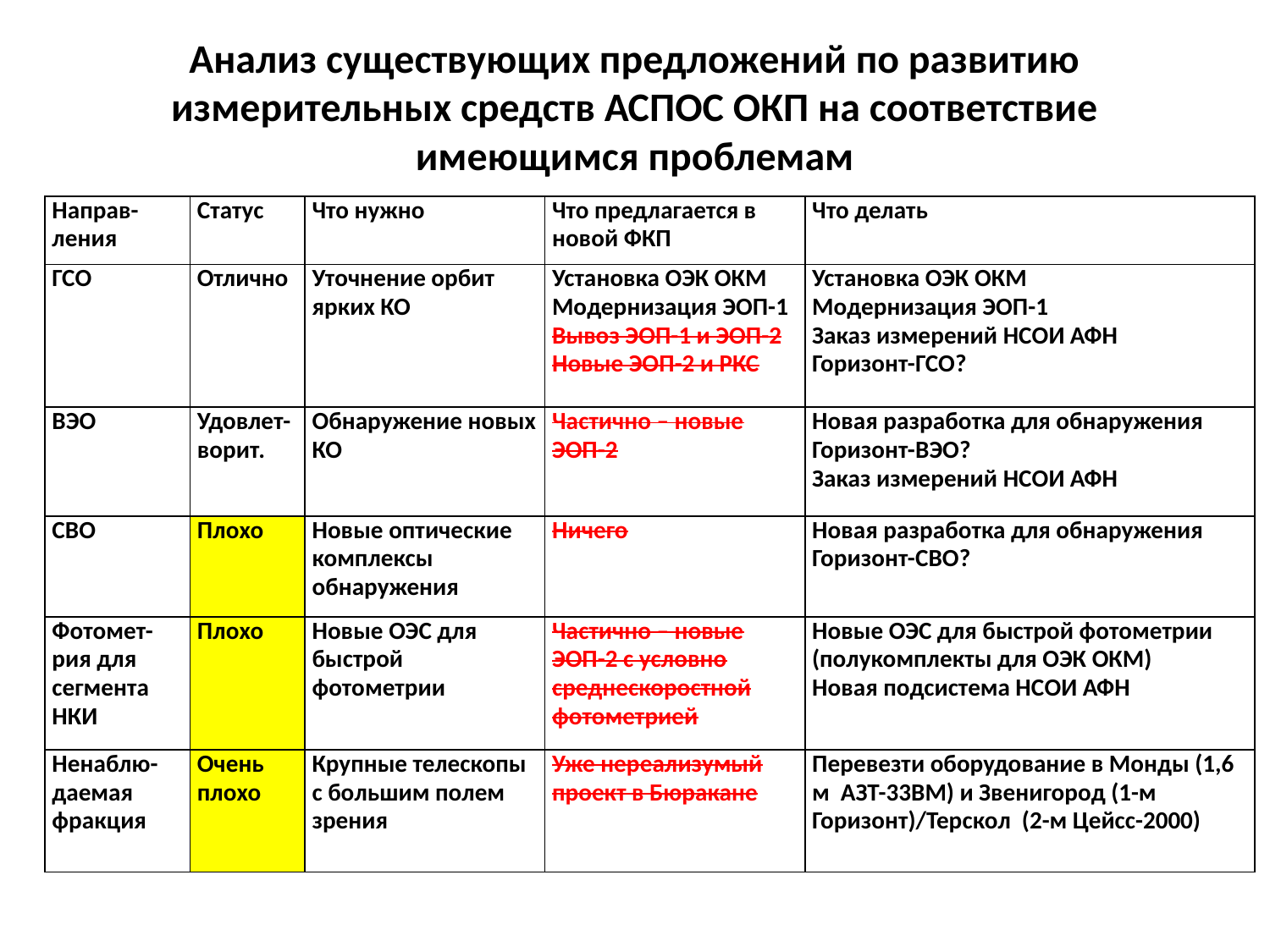

Анализ существующих предложений по развитию измерительных средств АСПОС ОКП на соответствие имеющимся проблемам

| Направ-ления | Статус | Что нужно | Что предлагается в новой ФКП | Что делать |
| --- | --- | --- | --- | --- |
| ГСО | Отлично | Уточнение орбит ярких КО | Установка ОЭК ОКМ Модернизация ЭОП-1 Вывоз ЭОП-1 и ЭОП-2 Новые ЭОП-2 и РКС | Установка ОЭК ОКМ Модернизация ЭОП-1 Заказ измерений НСОИ АФН Горизонт-ГСО? |
| ВЭО | Удовлет-ворит. | Обнаружение новых КО | Частично – новые ЭОП-2 | Новая разработка для обнаружения Горизонт-ВЭО? Заказ измерений НСОИ АФН |
| СВО | Плохо | Новые оптические комплексы обнаружения | Ничего | Новая разработка для обнаружения Горизонт-СВО? |
| Фотомет-рия для сегмента НКИ | Плохо | Новые ОЭС для быстрой фотометрии | Частично – новые ЭОП-2 с условно среднескоростной фотометрией | Новые ОЭС для быстрой фотометрии (полукомплекты для ОЭК ОКМ) Новая подсистема НСОИ АФН |
| Ненаблю-даемая фракция | Очень плохо | Крупные телескопы с большим полем зрения | Уже нереализумый проект в Бюракане | Перевезти оборудование в Монды (1,6 м АЗТ-33ВМ) и Звенигород (1-м Горизонт)/Терскол (2-м Цейсс-2000) |